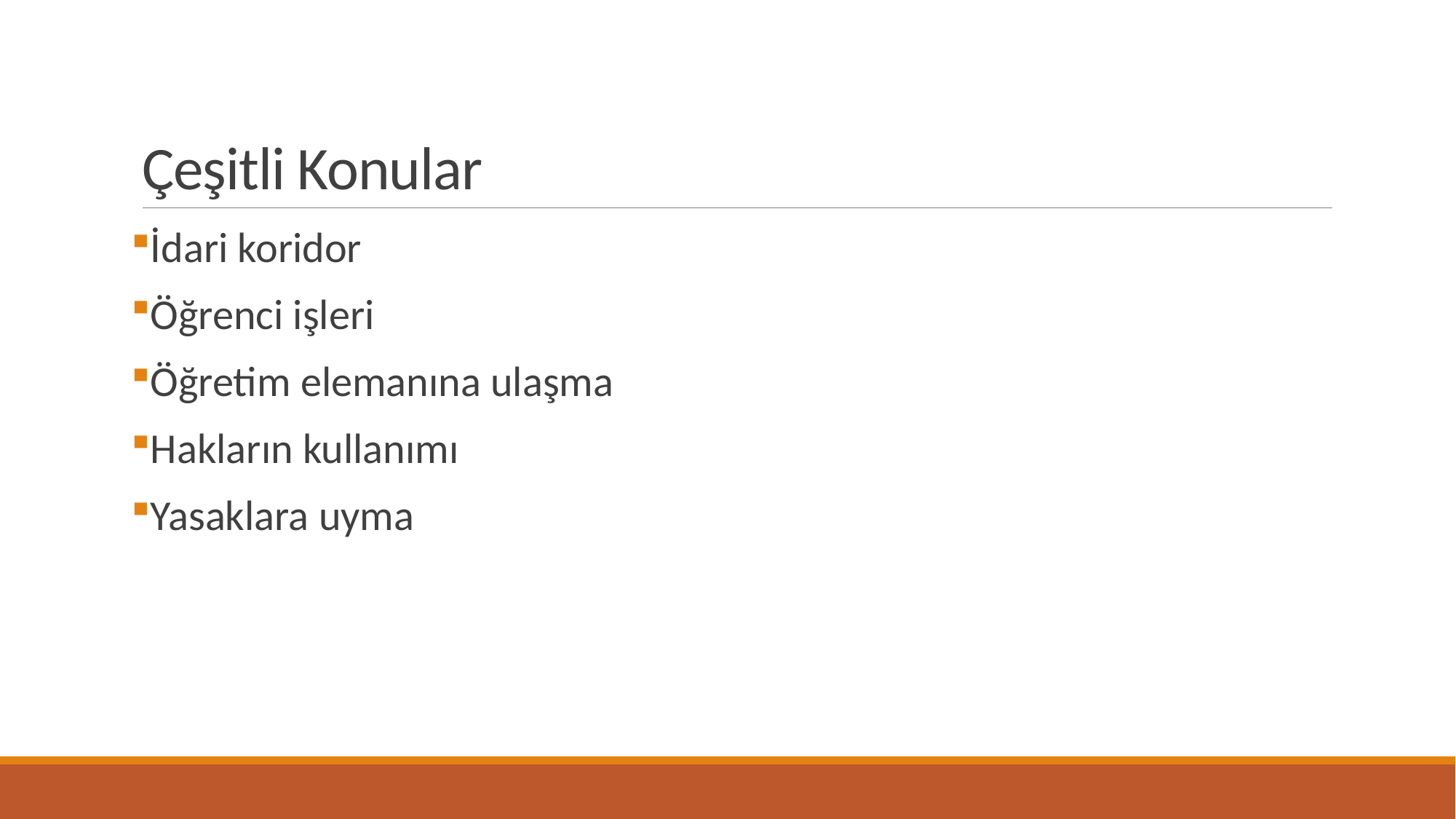

# Çeşitli Konular
İdari koridor
Öğrenci işleri
Öğretim elemanına ulaşma
Hakların kullanımı
Yasaklara uyma